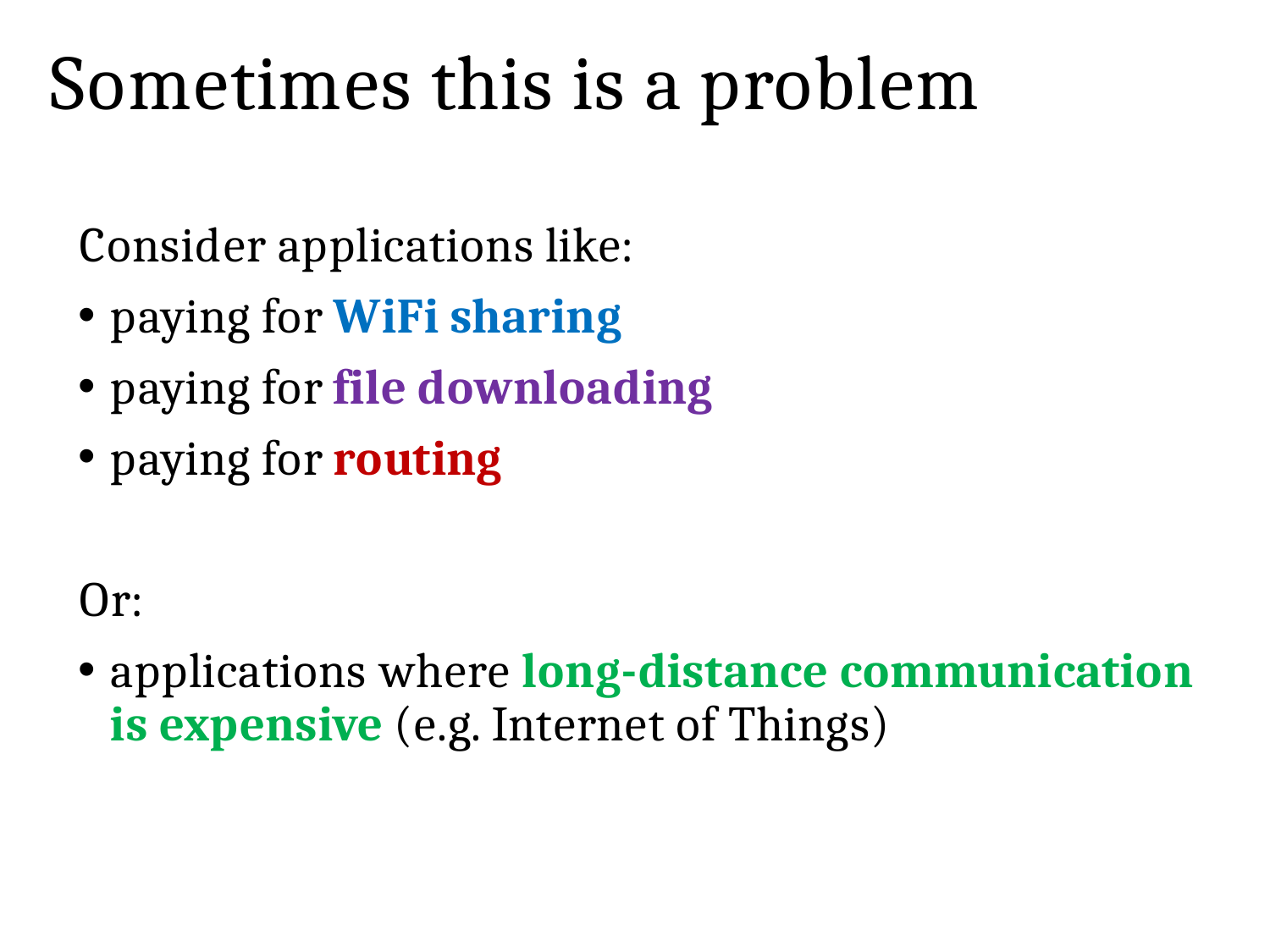

# Sometimes this is a problem
Consider applications like:
paying for WiFi sharing
paying for file downloading
paying for routing

Or:
applications where long-distance communication is expensive (e.g. Internet of Things)